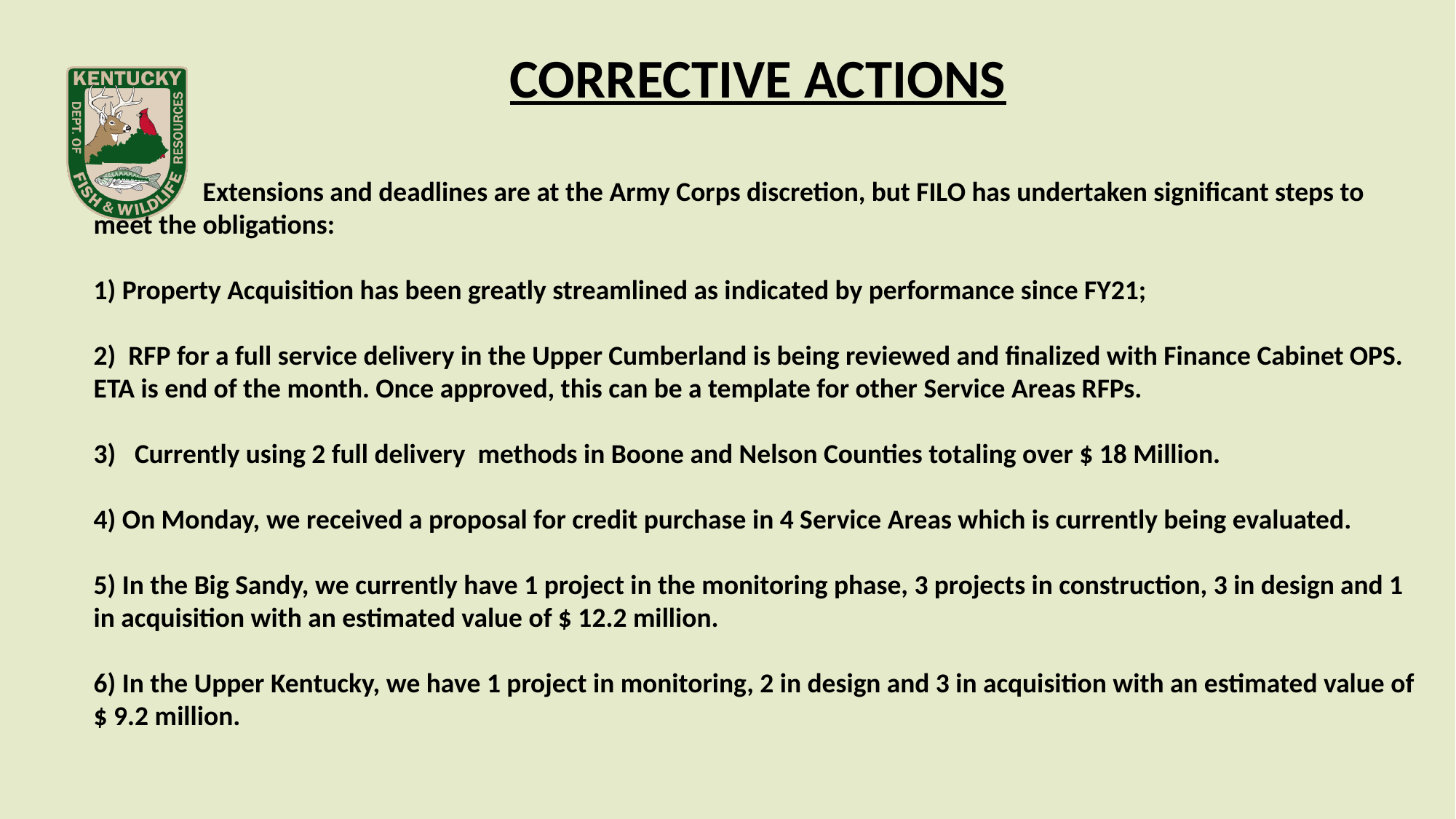

CORRECTIVE ACTIONS

	Extensions and deadlines are at the Army Corps discretion, but FILO has undertaken significant steps to 	meet the obligations:

1) Property Acquisition has been greatly streamlined as indicated by performance since FY21;

2)  RFP for a full service delivery in the Upper Cumberland is being reviewed and finalized with Finance Cabinet OPS.  ETA is end of the month. Once approved, this can be a template for other Service Areas RFPs.

Currently using 2 full delivery  methods in Boone and Nelson Counties totaling over $ 18 Million.

4) On Monday, we received a proposal for credit purchase in 4 Service Areas which is currently being evaluated.

5) In the Big Sandy, we currently have 1 project in the monitoring phase, 3 projects in construction, 3 in design and 1 in acquisition with an estimated value of $ 12.2 million.

6) In the Upper Kentucky, we have 1 project in monitoring, 2 in design and 3 in acquisition with an estimated value of $ 9.2 million.